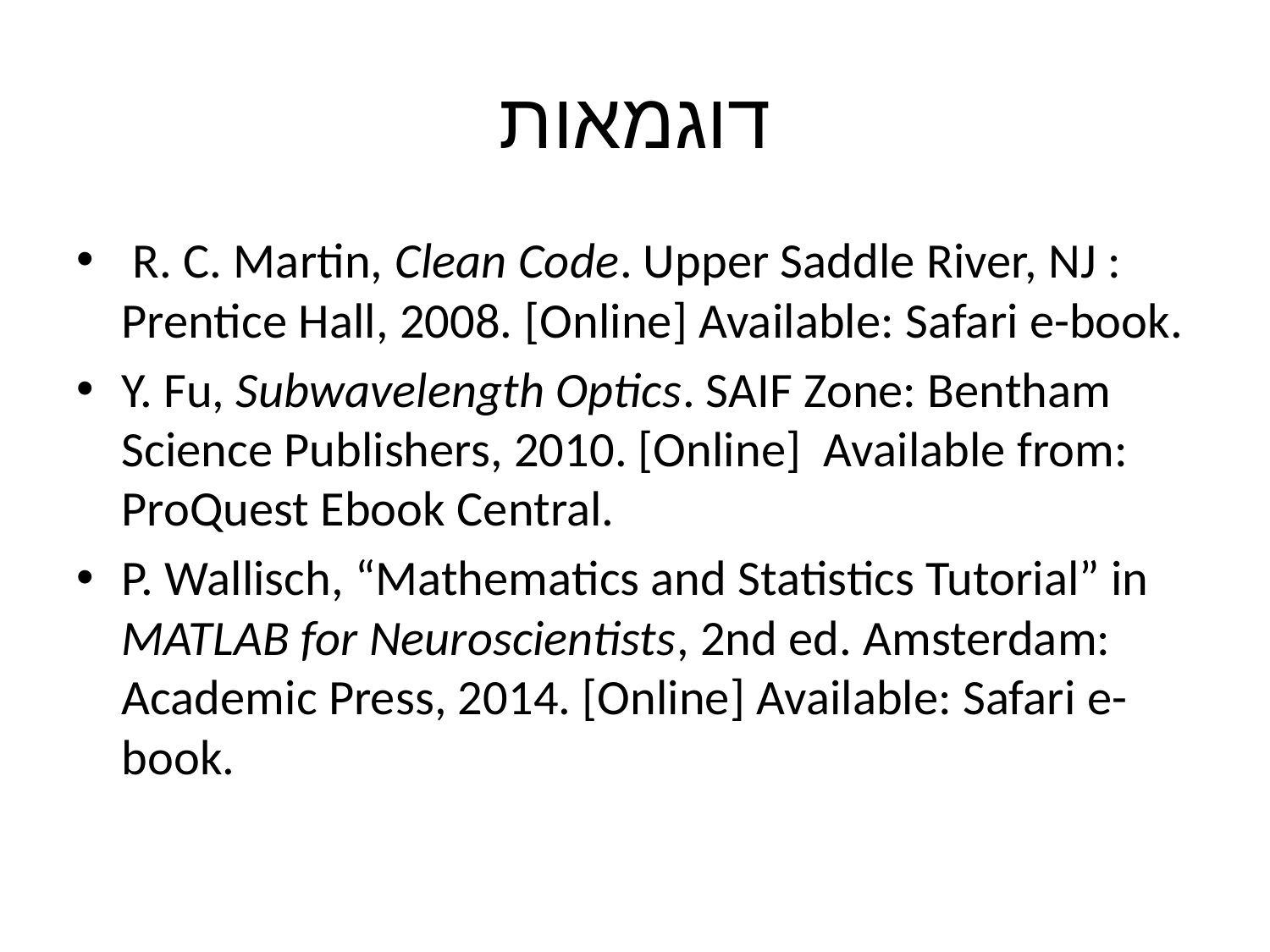

# דוגמאות
 R. C. Martin, Clean Code. Upper Saddle River, NJ : Prentice Hall, 2008. [Online] Available: Safari e-book.
Y. Fu, Subwavelength Optics. SAIF Zone: Bentham Science Publishers, 2010. [Online]  Available from: ProQuest Ebook Central.
P. Wallisch, “Mathematics and Statistics Tutorial” in MATLAB for Neuroscientists, 2nd ed. Amsterdam: Academic Press, 2014. [Online] Available: Safari e-book.